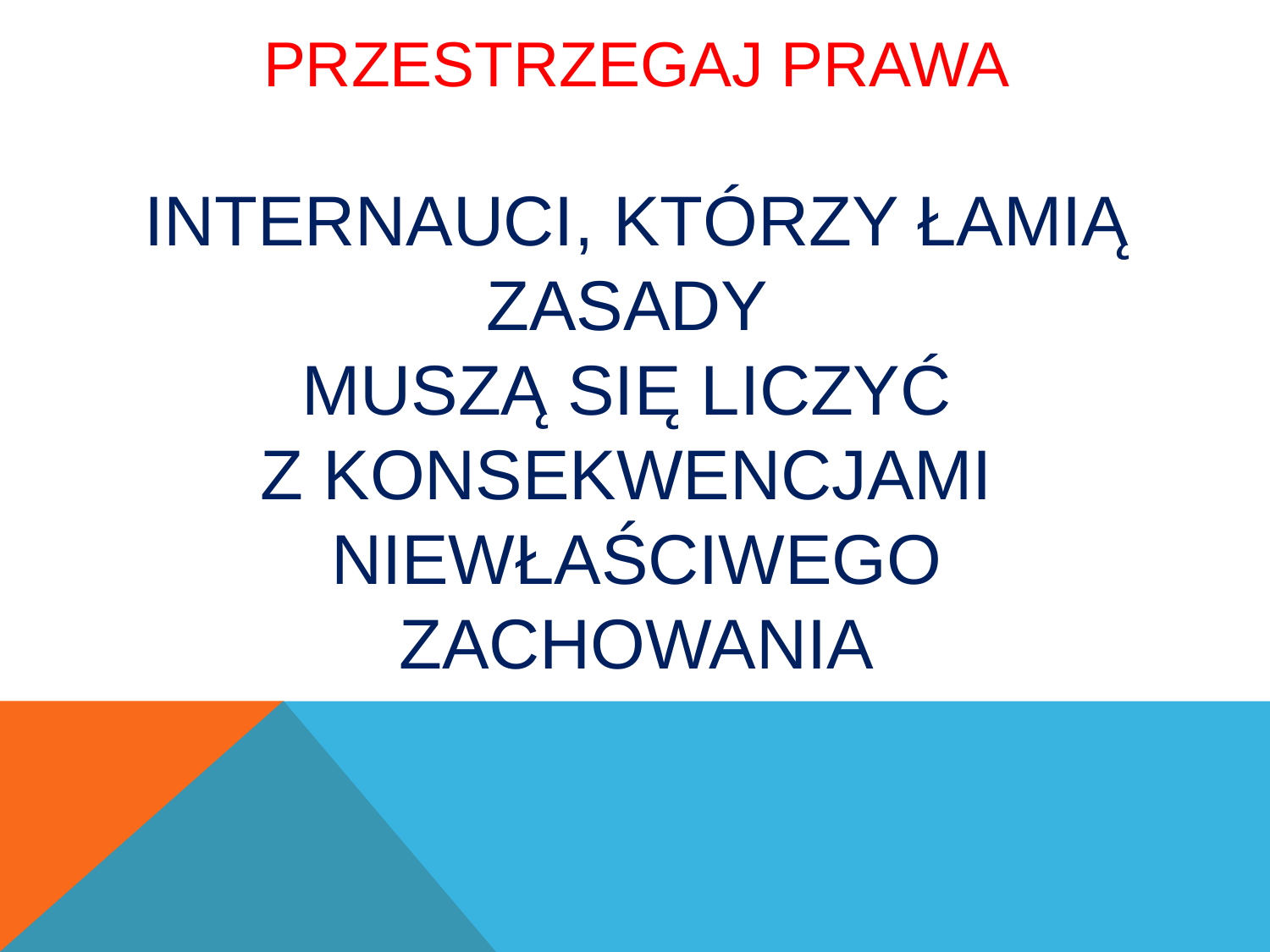

# Przestrzegaj prawa internauci, którzy łamią zasady muszą się liczyć z konsekwencjami niewłaściwego zachowania